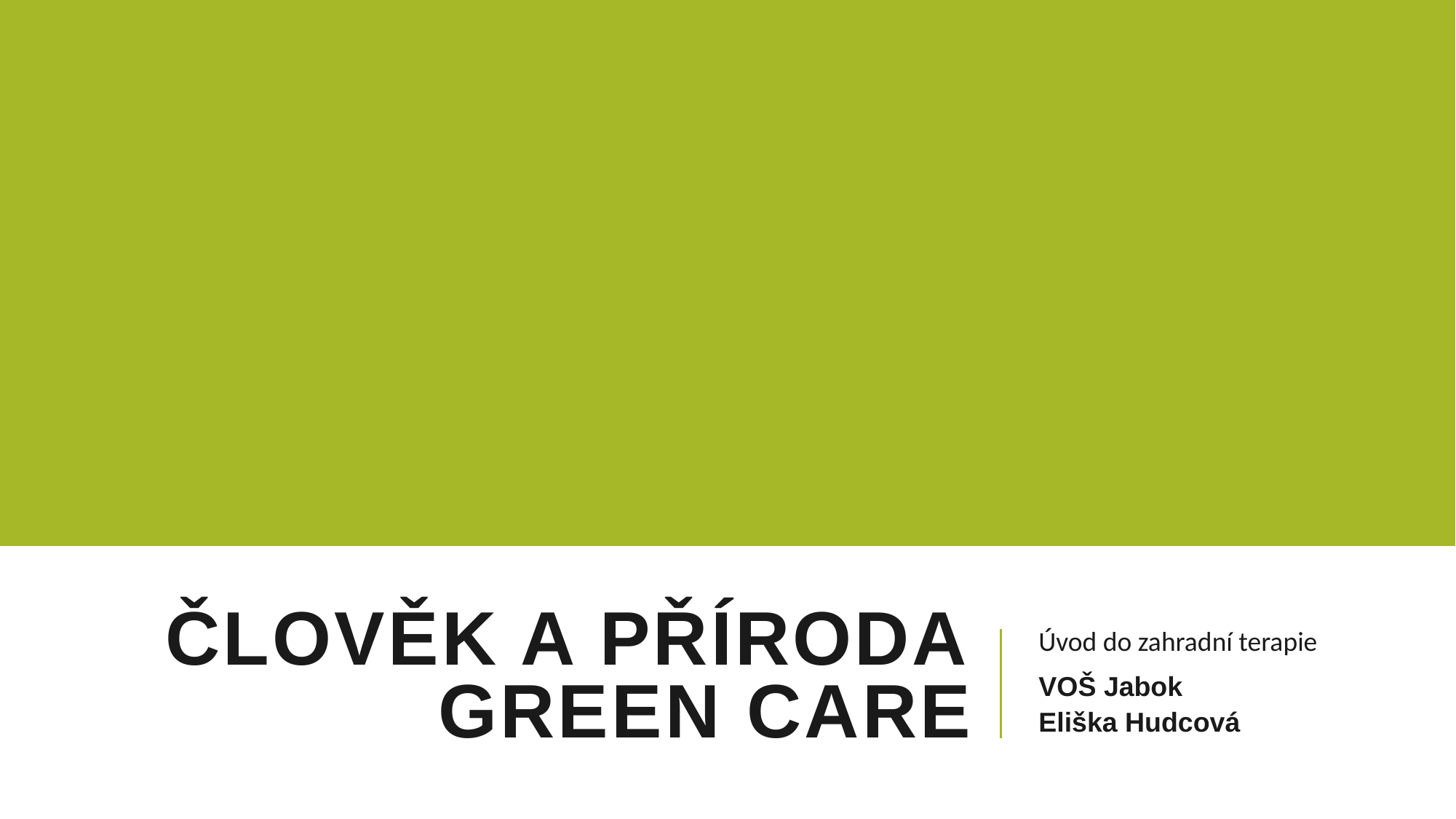

# Člověk a příroda Green Care
Úvod do zahradní terapie
VOŠ Jabok
Eliška Hudcová